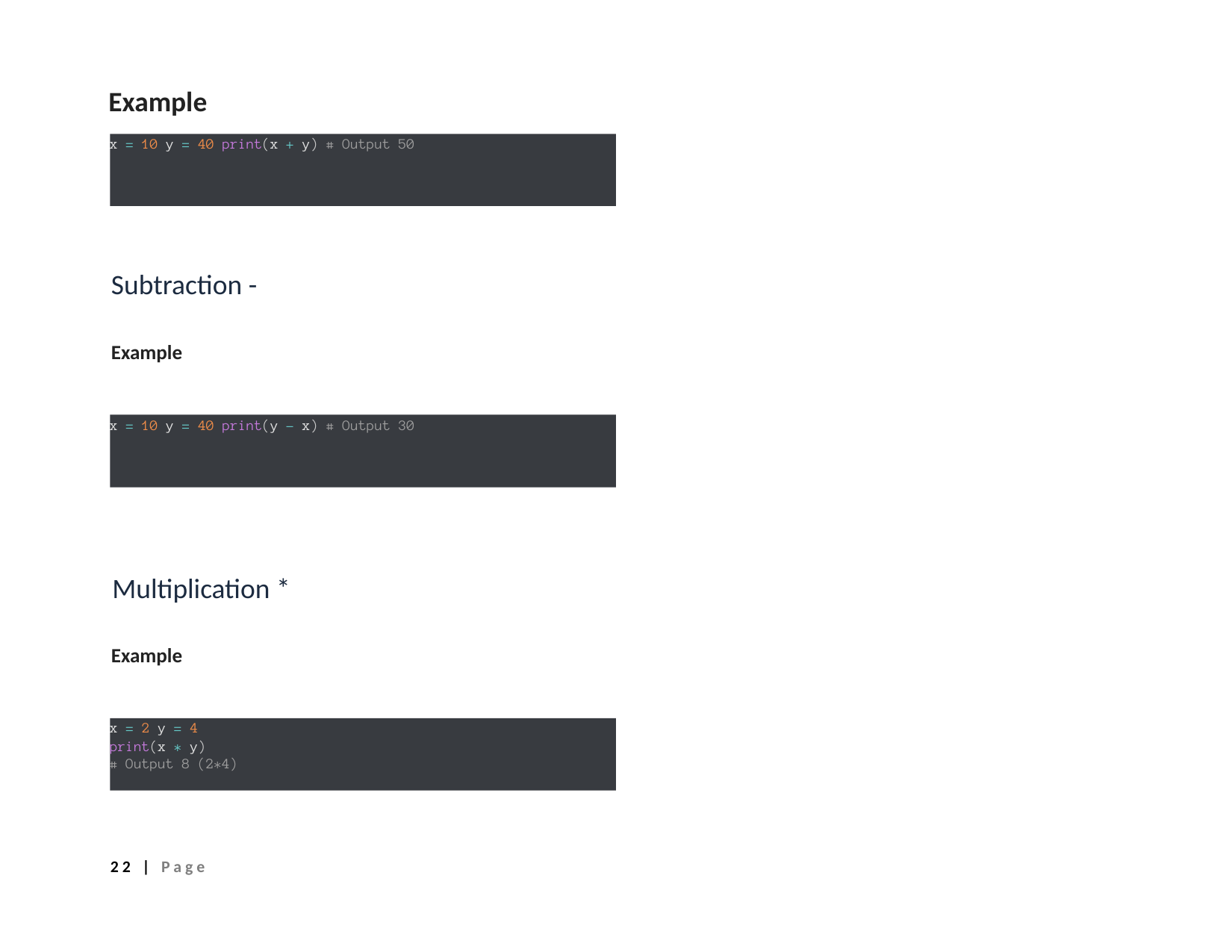

Example
x = 10 y = 40 print(x + y) # Output 50
Subtraction -
Example
x = 10 y = 40 print(y - x) # Output 30
Multiplication *
Example
x = 2 y = 4
print(x * y)
# Output 8 (2*4)
22 | Page